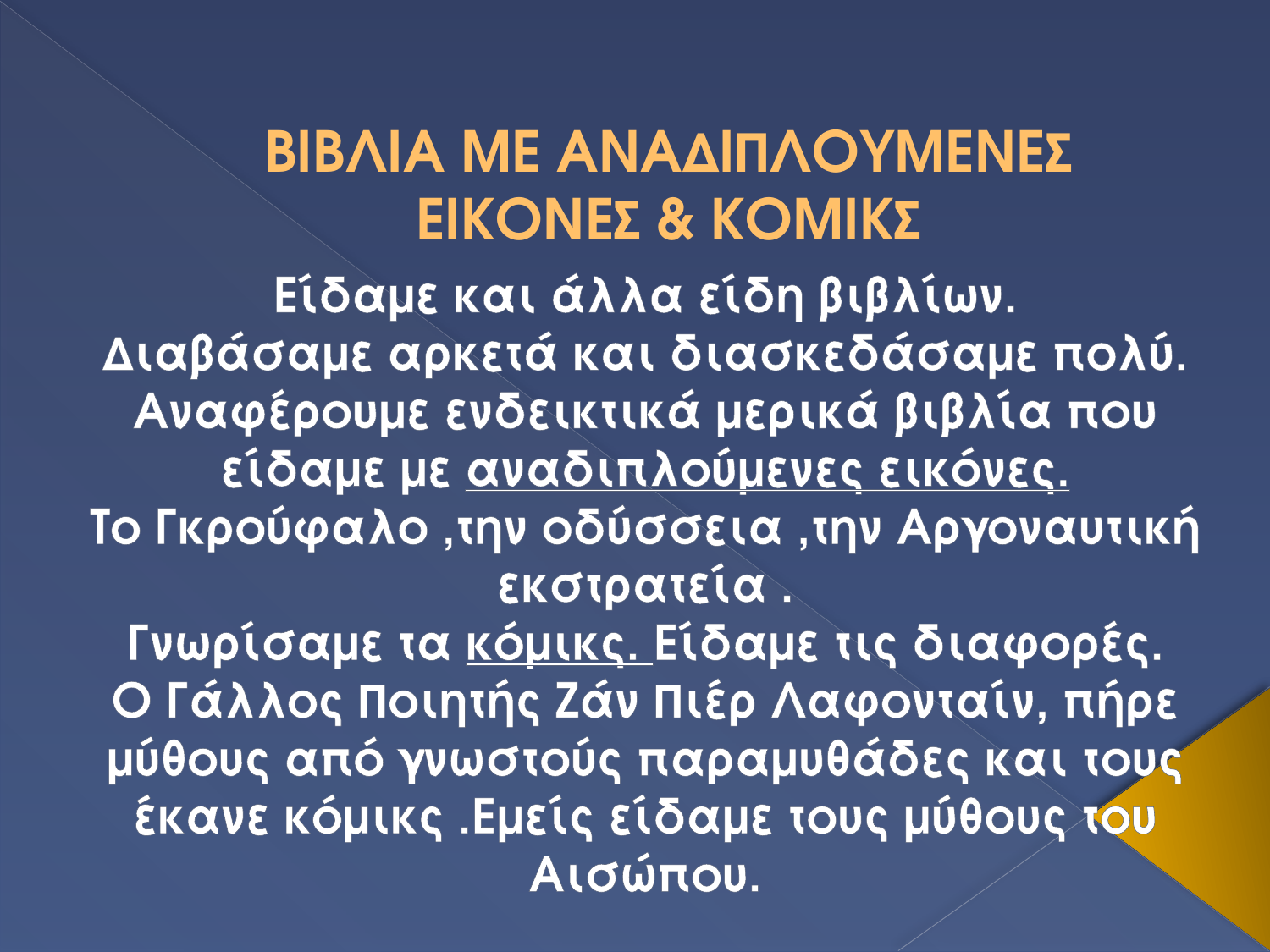

# ΒΙΒΛΙΑ ΜΕ ΑΝΑΔΙΠΛΟΥΜΕΝΕΣ ΕΙΚΟΝΕΣ & ΚΟΜΙΚΣ
Είδαμε και άλλα είδη βιβλίων.
Διαβάσαμε αρκετά και διασκεδάσαμε πολύ.
Αναφέρουμε ενδεικτικά μερικά βιβλία που είδαμε με αναδιπλούμενες εικόνες.
Το Γκρούφαλο ,την οδύσσεια ,την Αργοναυτική εκστρατεία .
Γνωρίσαμε τα κόμικς. Είδαμε τις διαφορές.
Ο Γάλλος Ποιητής Ζάν Πιέρ Λαφονταίν, πήρε μύθους από γνωστούς παραμυθάδες και τους έκανε κόμικς .Εμείς είδαμε τους μύθους του Αισώπου.